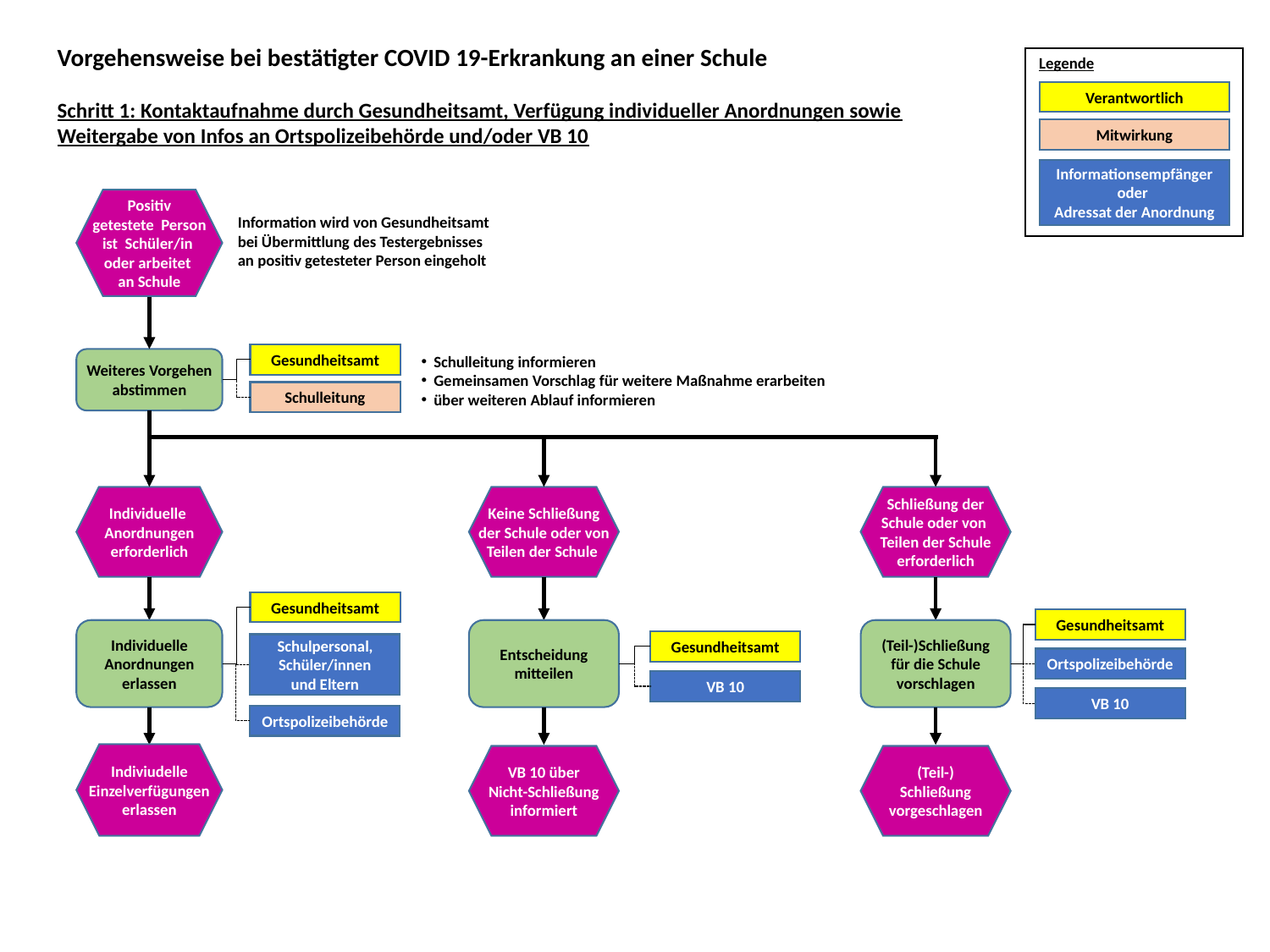

Vorgehensweise bei bestätigter COVID 19-Erkrankung an einer Schule

Schritt 1: Kontaktaufnahme durch Gesundheitsamt, Verfügung individueller Anordnungen sowie Weitergabe von Infos an Ortspolizeibehörde und/oder VB 10
Legende

Verantwortlich
Mitwirkung
Informationsempfänger
oder
Adressat der Anordnung
Positiv
 getestete  Person
ist  Schüler/in
oder arbeitet
an Schule
Information wird von Gesundheitsamt
bei Übermittlung des Testergebnisses
an positiv getesteter Person eingeholt
Gesundheitsamt
Schulleitung informieren
Gemeinsamen Vorschlag für weitere Maßnahme erarbeiten
über weiteren Ablauf informieren
Weiteres Vorgehen abstimmen
Schulleitung
Individuelle
Anordnungen
erforderlich
Keine Schließung
der Schule oder von
Teilen der Schule
Schließung der
Schule oder von
Teilen der Schule
erforderlich
Gesundheitsamt
Gesundheitsamt
Individuelle Anordnungen erlassen
Entscheidung
mitteilen
(Teil-)Schließung
für die Schule
vorschlagen
Gesundheitsamt
Schulpersonal,
Schüler/innen
und Eltern
Ortspolizeibehörde
VB 10
VB 10
Ortspolizeibehörde
Indiviudelle
Einzelverfügungen
erlassen
VB 10 über
Nicht-Schließung
informiert
(Teil-)
Schließung
vorgeschlagen